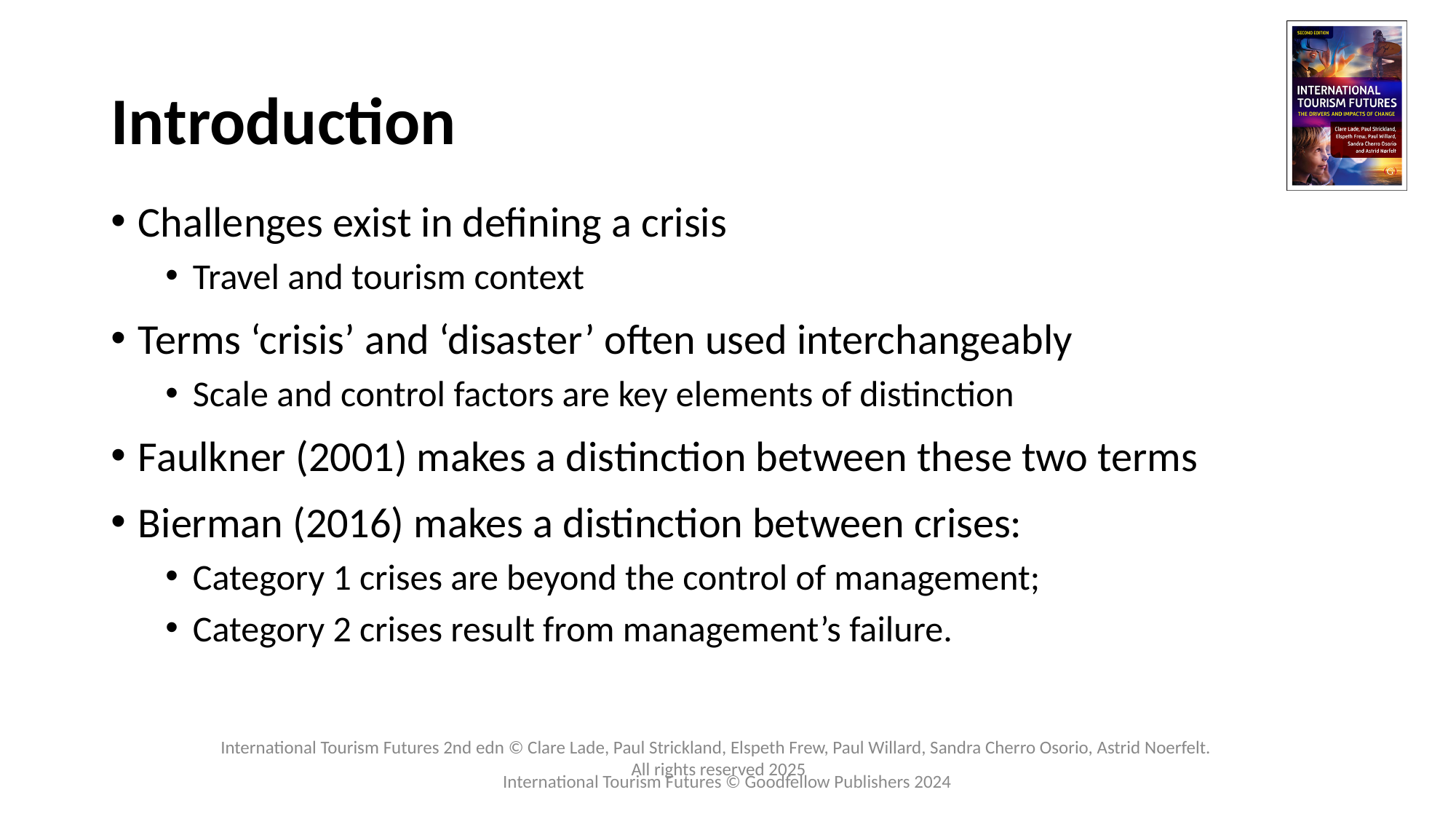

# Introduction
Challenges exist in defining a crisis
Travel and tourism context
Terms ‘crisis’ and ‘disaster’ often used interchangeably
Scale and control factors are key elements of distinction
Faulkner (2001) makes a distinction between these two terms
Bierman (2016) makes a distinction between crises:
Category 1 crises are beyond the control of management;
Category 2 crises result from management’s failure.

International Tourism Futures © Goodfellow Publishers 2024